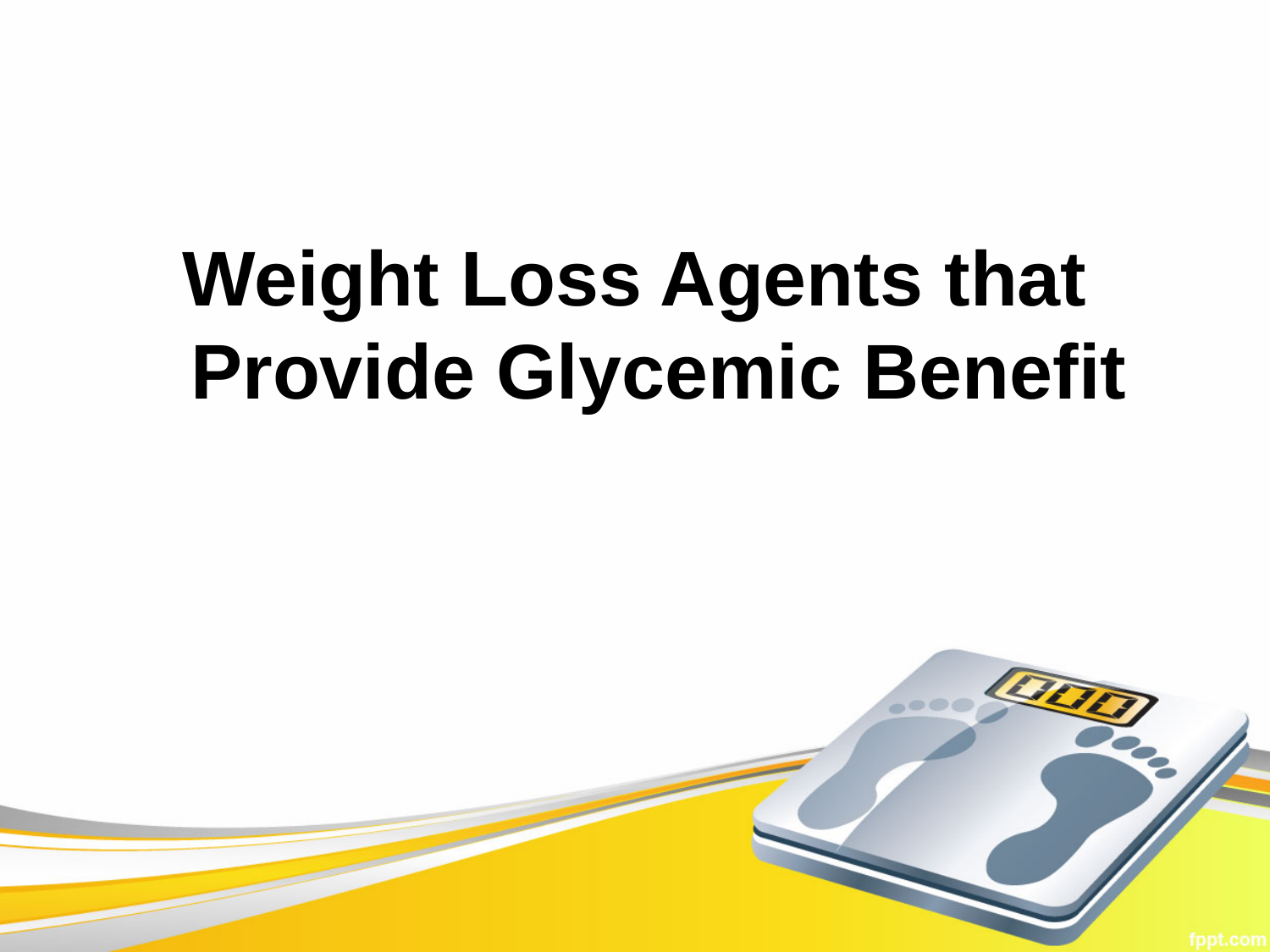

Weight Loss Agents that Provide Glycemic Benefit